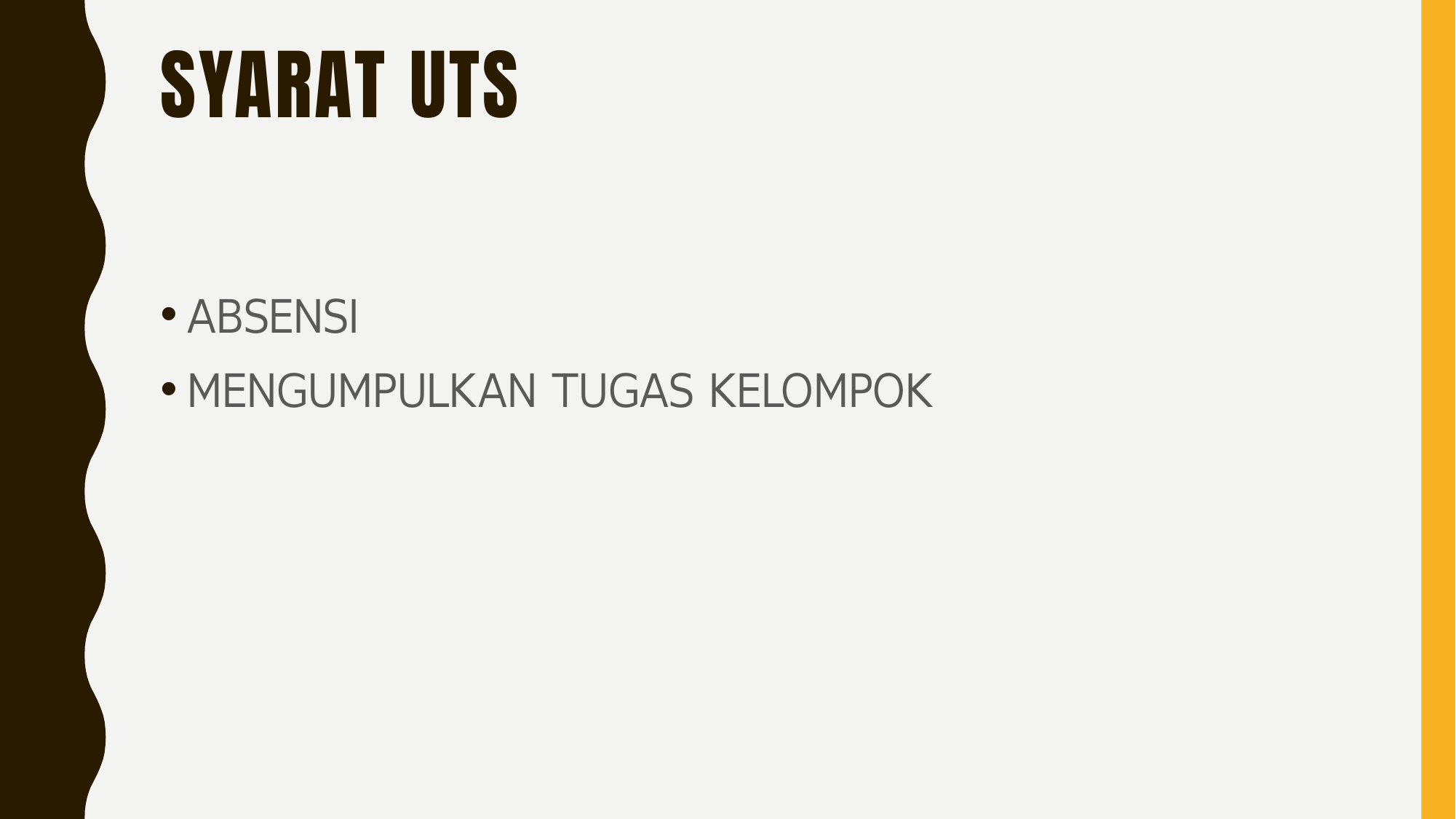

# SYARAT uts
ABSENSI
MENGUMPULKAN TUGAS KELOMPOK